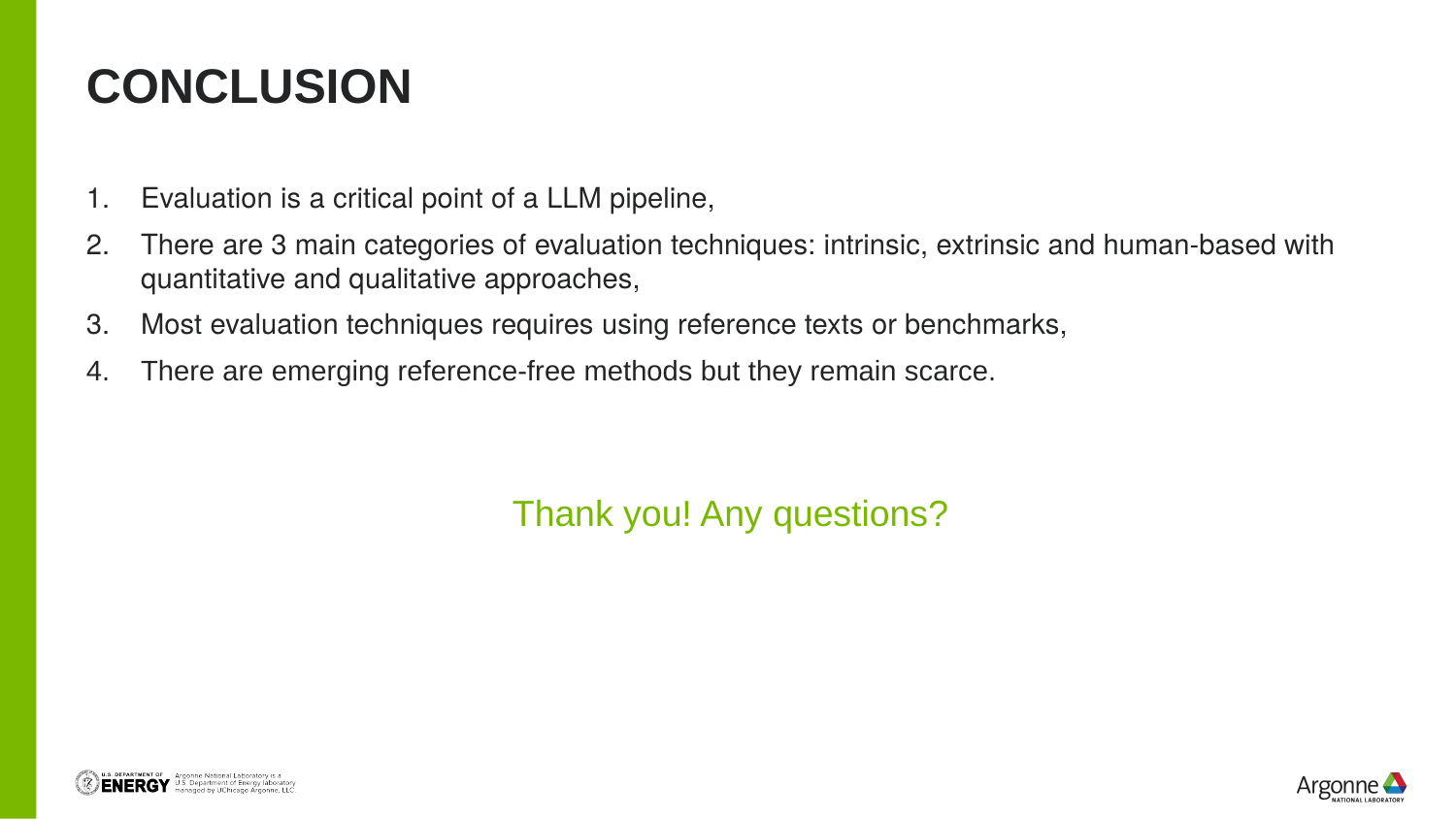

# Conclusion
Evaluation is a critical point of a LLM pipeline,
There are 3 main categories of evaluation techniques: intrinsic, extrinsic and human-based with quantitative and qualitative approaches,
Most evaluation techniques requires using reference texts or benchmarks,
There are emerging reference-free methods but they remain scarce.

Thank you! Any questions?